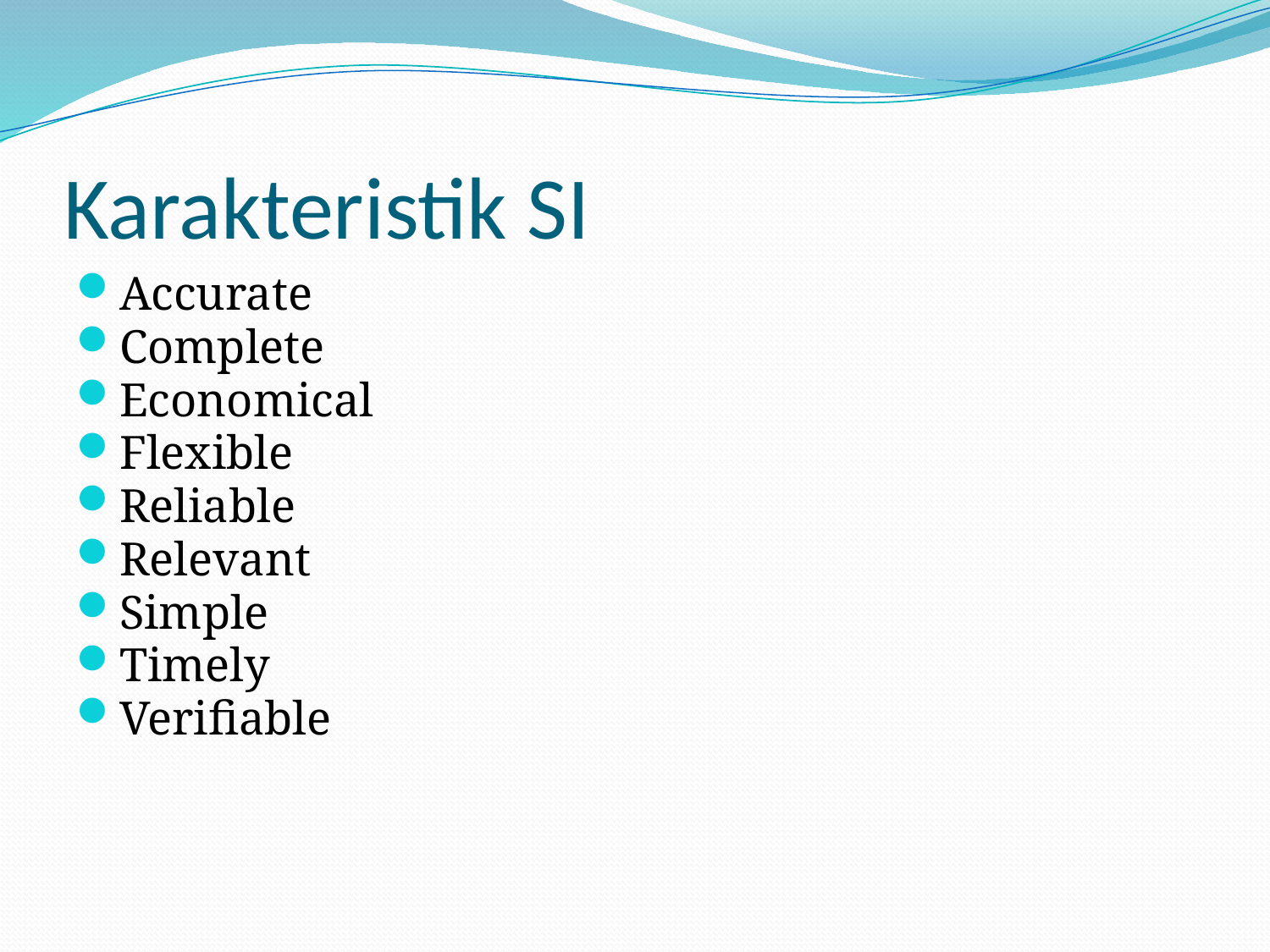

# Karakteristik SI
Accurate
Complete
Economical
Flexible
Reliable
Relevant
Simple
Timely
Verifiable